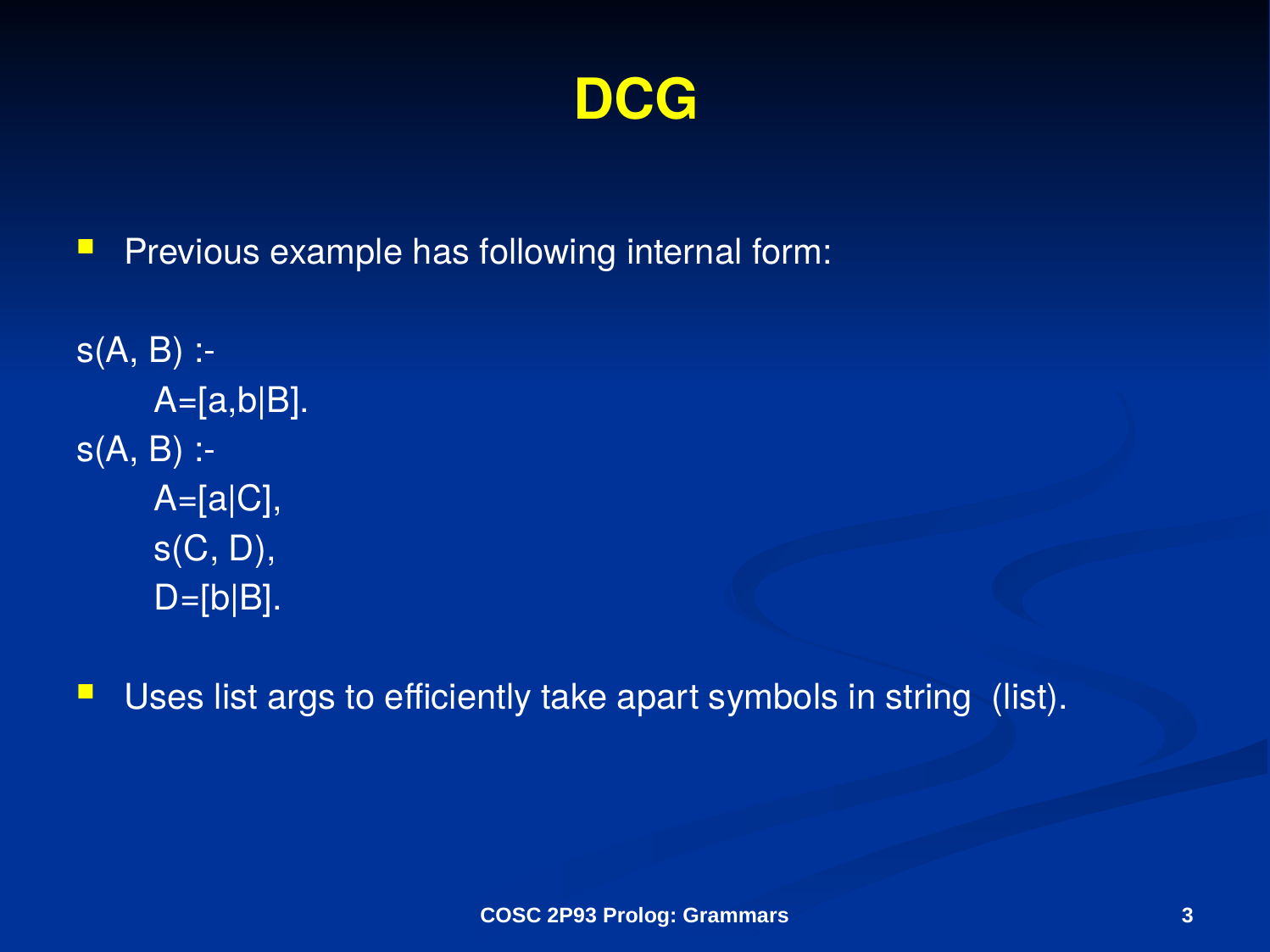

# DCG
Previous example has following internal form:

s(A, B) :-
        A=[a,b|B].
s(A, B) :-
        A=[a|C],
        s(C, D),
        D=[b|B].

Uses list args to efficiently take apart symbols in string  (list).

COSC 2P93 Prolog: Grammars
3